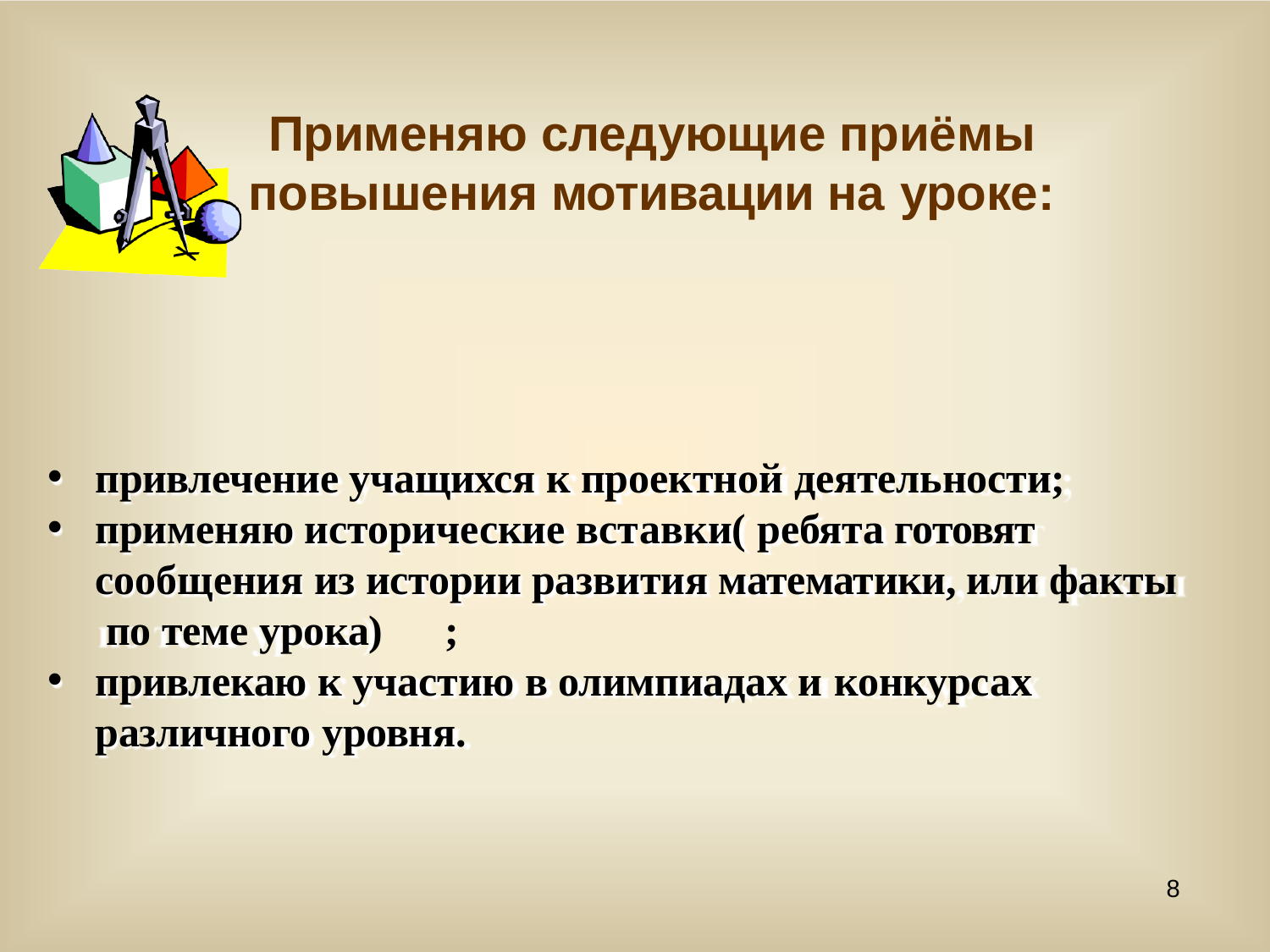

# Применяю следующие приёмы  повышения мотивации на уроке:

привлечение учащихся к проектной деятельности;
применяю исторические вставки( ребята готовят  сообщения из истории развития математики, или факты  по теме урока)	;
привлекаю к участию в олимпиадах и конкурсах
различного уровня.

8